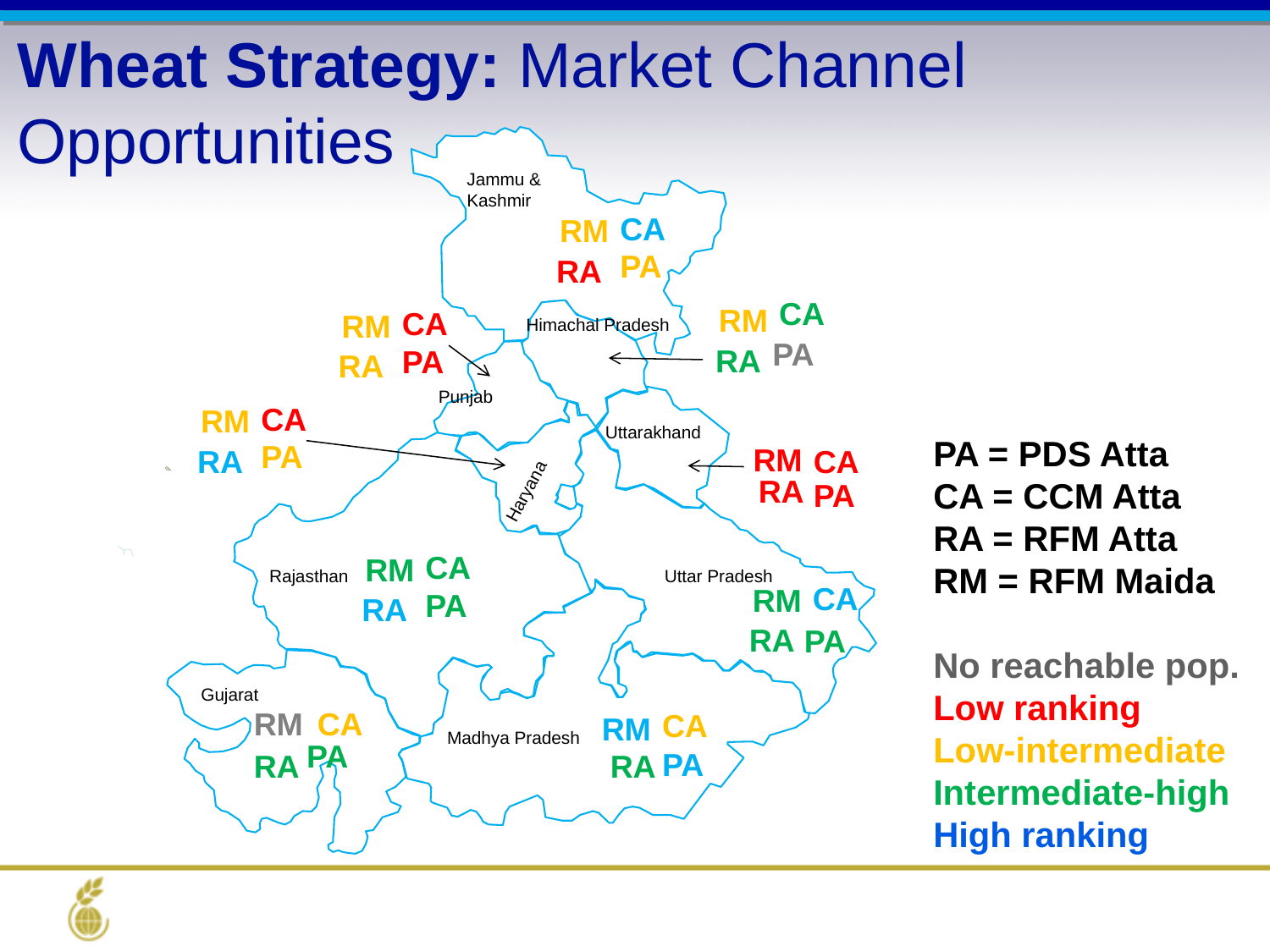

Wheat Strategy: Market Channel Opportunities

Jammu &
Kashmir

Himachal Pradesh

Punjab

Uttarakhand

Haryana

Rajasthan
Uttar Pradesh

Gujarat
Madhya Pradesh
CA
RM
PA
RA
CA
RM
CA
RM
PA
RA
PA
RA
CA
RM
PA
RM
RA
CA
RA

PA
CA
RM

CA
RM
PA
RA
RA
PA
RM
CA
CA
RM
PA
PA
RA
RA
PA = PDS Atta
CA = CCM Atta
RA = RFM Atta
RM = RFM Maida

No reachable pop.
Low ranking
Low-intermediate
Intermediate-high
High ranking